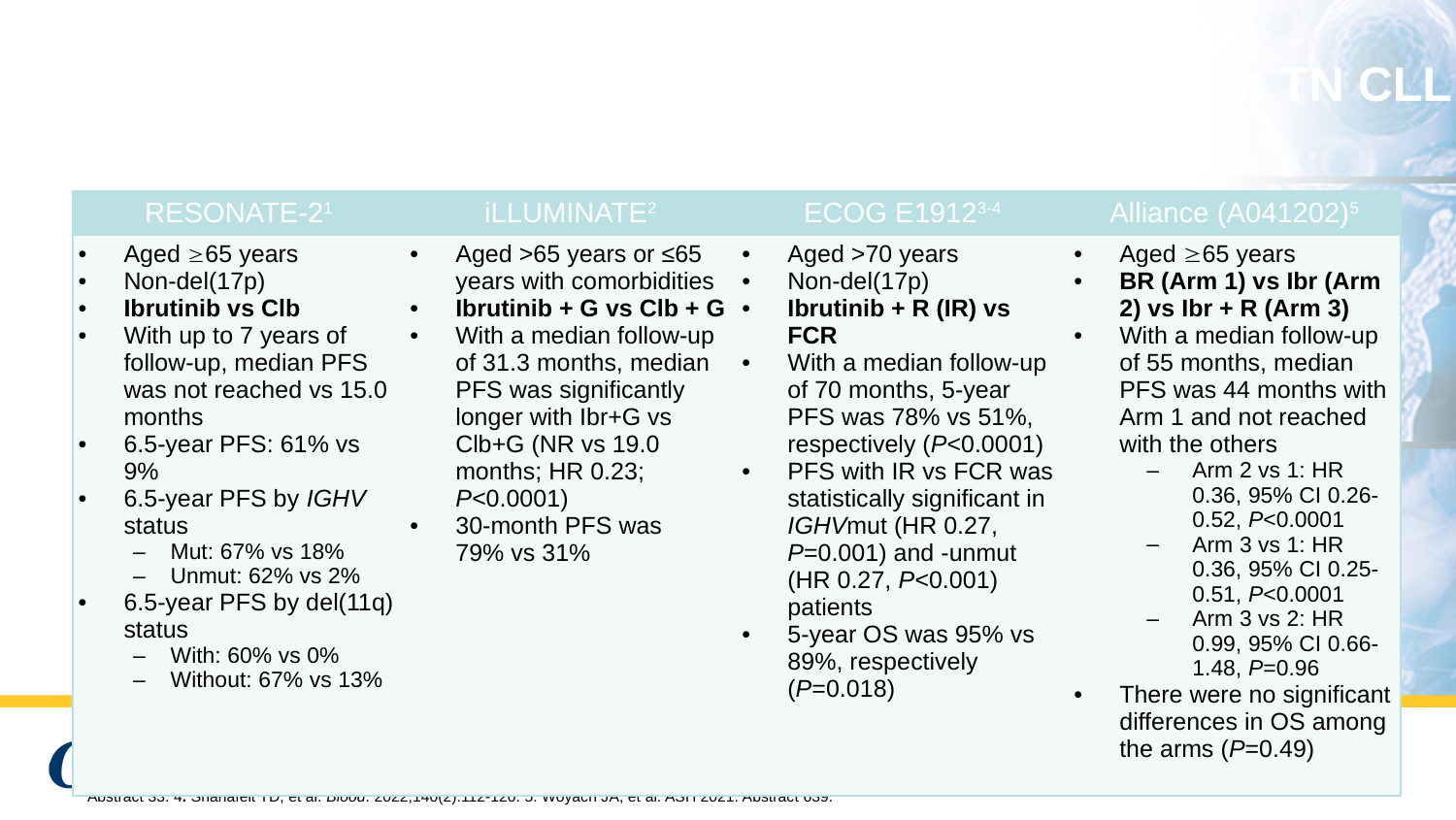

61
# Key Clinical Trials of 1st-Generation BTKi Ibrutinib in TN CLL
| RESONATE-21 | iLLUMINATE2 | ECOG E19123-4 | Alliance (A041202)5 |
| --- | --- | --- | --- |
| Aged ≥65 years Non-del(17p) Ibrutinib vs Clb With up to 7 years of follow-up, median PFS was not reached vs 15.0 months 6.5-year PFS: 61% vs 9% 6.5-year PFS by IGHV status Mut: 67% vs 18% Unmut: 62% vs 2% 6.5-year PFS by del(11q) status With: 60% vs 0% Without: 67% vs 13% | Aged >65 years or ≤65 years with comorbidities Ibrutinib + G vs Clb + G With a median follow-up of 31.3 months, median PFS was significantly longer with Ibr+G vs Clb+G (NR vs 19.0 months; HR 0.23; P<0.0001) 30-month PFS was 79% vs 31% | Aged >70 years Non-del(17p) Ibrutinib + R (IR) vs FCR With a median follow-up of 70 months, 5-year PFS was 78% vs 51%, respectively (P<0.0001) PFS with IR vs FCR was statistically significant in IGHVmut (HR 0.27, P=0.001) and -unmut (HR 0.27, P<0.001) patients 5-year OS was 95% vs 89%, respectively (P=0.018) | Aged ≥65 years BR (Arm 1) vs Ibr (Arm 2) vs Ibr + R (Arm 3) With a median follow-up of 55 months, median PFS was 44 months with Arm 1 and not reached with the others Arm 2 vs 1: HR 0.36, 95% CI 0.26-0.52, P<0.0001 Arm 3 vs 1: HR 0.36, 95% CI 0.25-0.51, P<0.0001 Arm 3 vs 2: HR 0.99, 95% CI 0.66-1.48, P=0.96 There were no significant differences in OS among the arms (P=0.49) |
1. Barr PB, et al. ASCO 2021. Abstract 7523. 2. Moreno C, et al. Lancet Oncol. 2018;20(1):P43-56. 3. Shanafelt TD, et al. ASH 2019. Abstract 33. 4. Shanafelt TD, et al. Blood. 2022;140(2):112-120. 5. Woyach JA, et al. ASH 2021. Abstract 639.